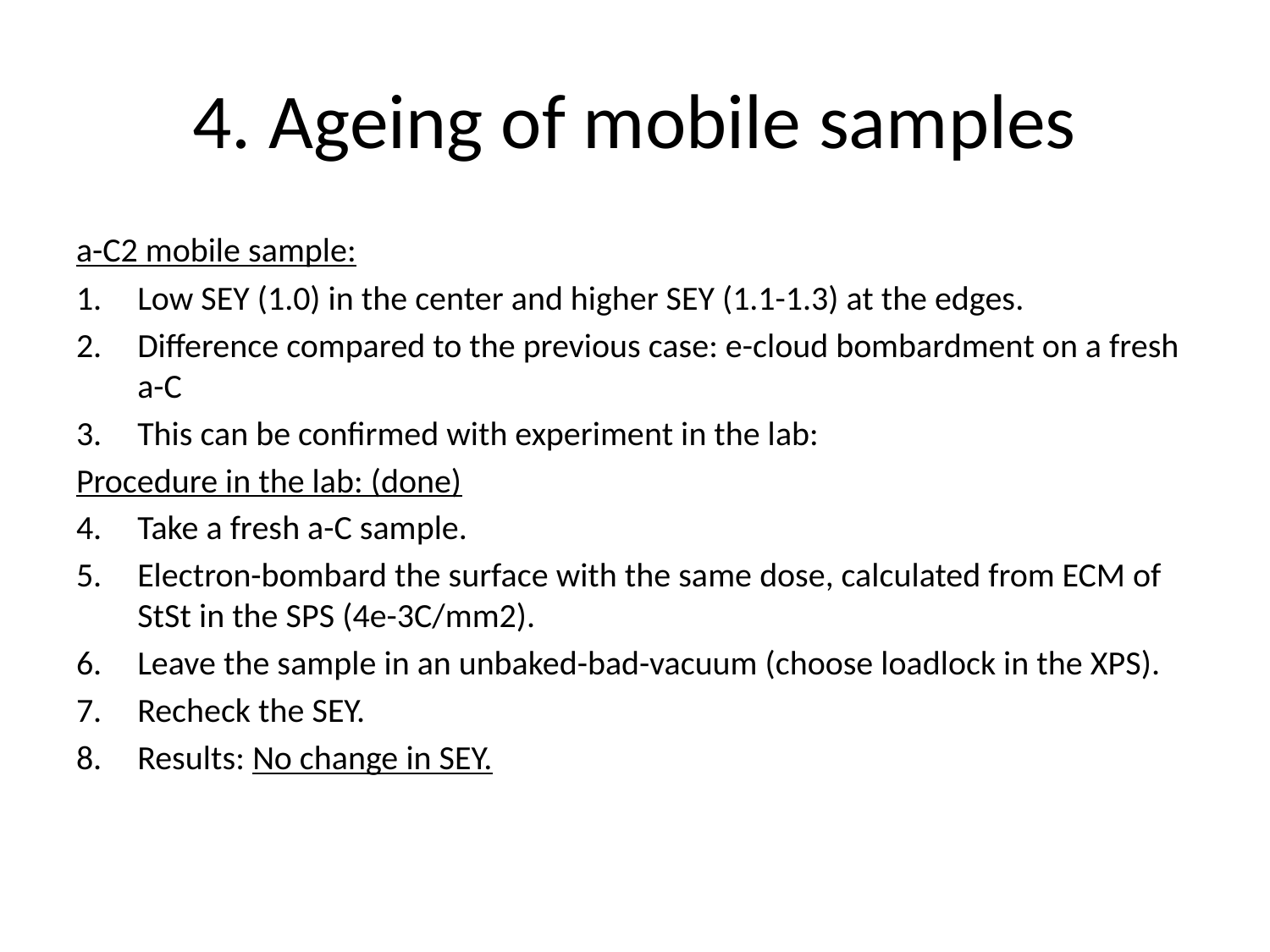

# 4. Ageing of mobile samples
a-C2 mobile sample:
Low SEY (1.0) in the center and higher SEY (1.1-1.3) at the edges.
Difference compared to the previous case: e-cloud bombardment on a fresh a-C
This can be confirmed with experiment in the lab:
Procedure in the lab: (done)
Take a fresh a-C sample.
Electron-bombard the surface with the same dose, calculated from ECM of StSt in the SPS (4e-3C/mm2).
Leave the sample in an unbaked-bad-vacuum (choose loadlock in the XPS).
Recheck the SEY.
Results: No change in SEY.